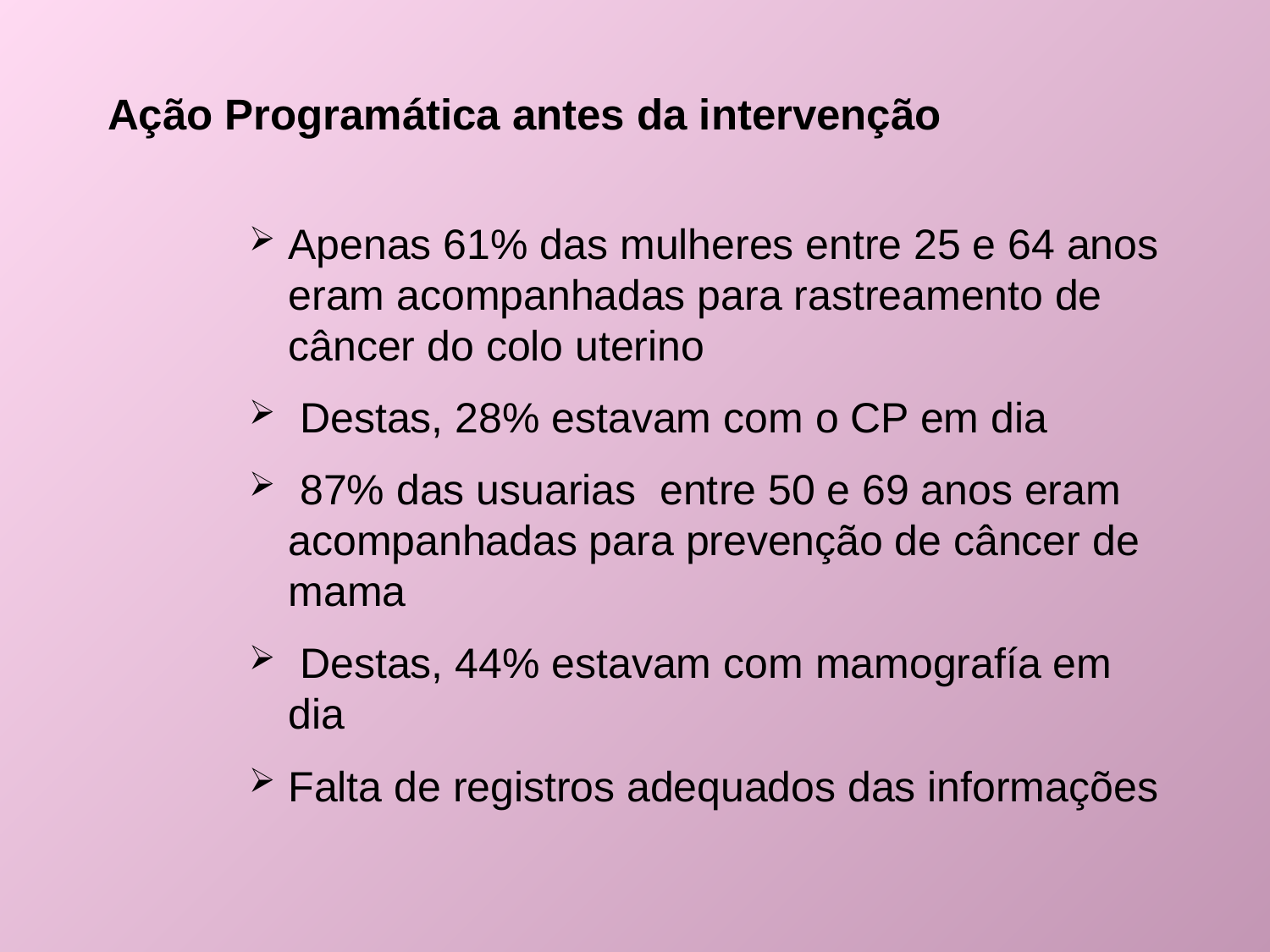

# Ação Programática antes da intervenção
Apenas 61% das mulheres entre 25 e 64 anos eram acompanhadas para rastreamento de câncer do colo uterino
 Destas, 28% estavam com o CP em dia
 87% das usuarias  entre 50 e 69 anos eram acompanhadas para prevenção de câncer de mama
 Destas, 44% estavam com mamografía em dia
Falta de registros adequados das informações